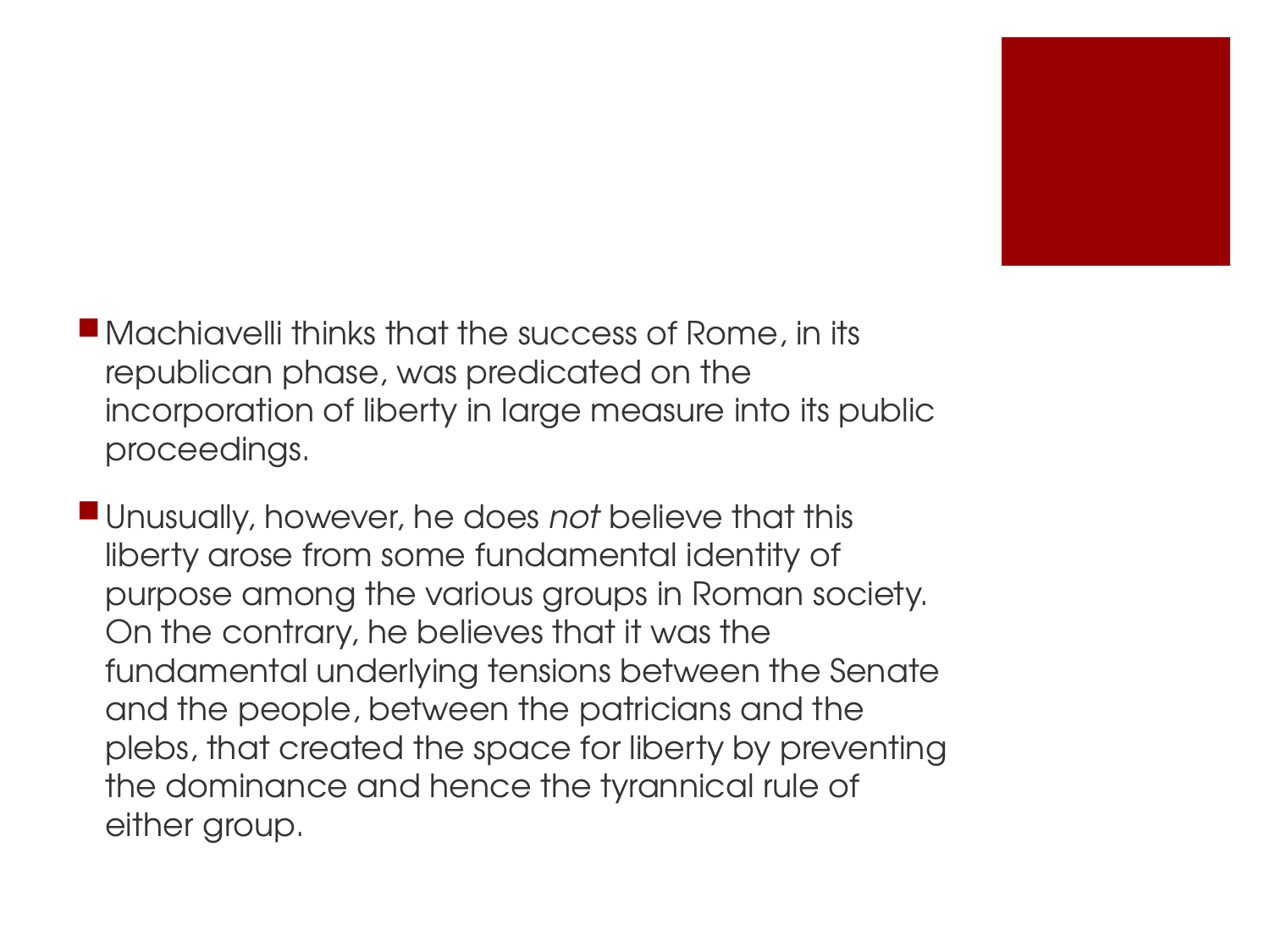

#
Machiavelli thinks that the success of Rome, in its republican phase, was predicated on the incorporation of liberty in large measure into its public proceedings.
Unusually, however, he does not believe that this liberty arose from some fundamental identity of purpose among the various groups in Roman society. On the contrary, he believes that it was the fundamental underlying tensions between the Senate and the people, between the patricians and the plebs, that created the space for liberty by preventing the dominance and hence the tyrannical rule of either group.